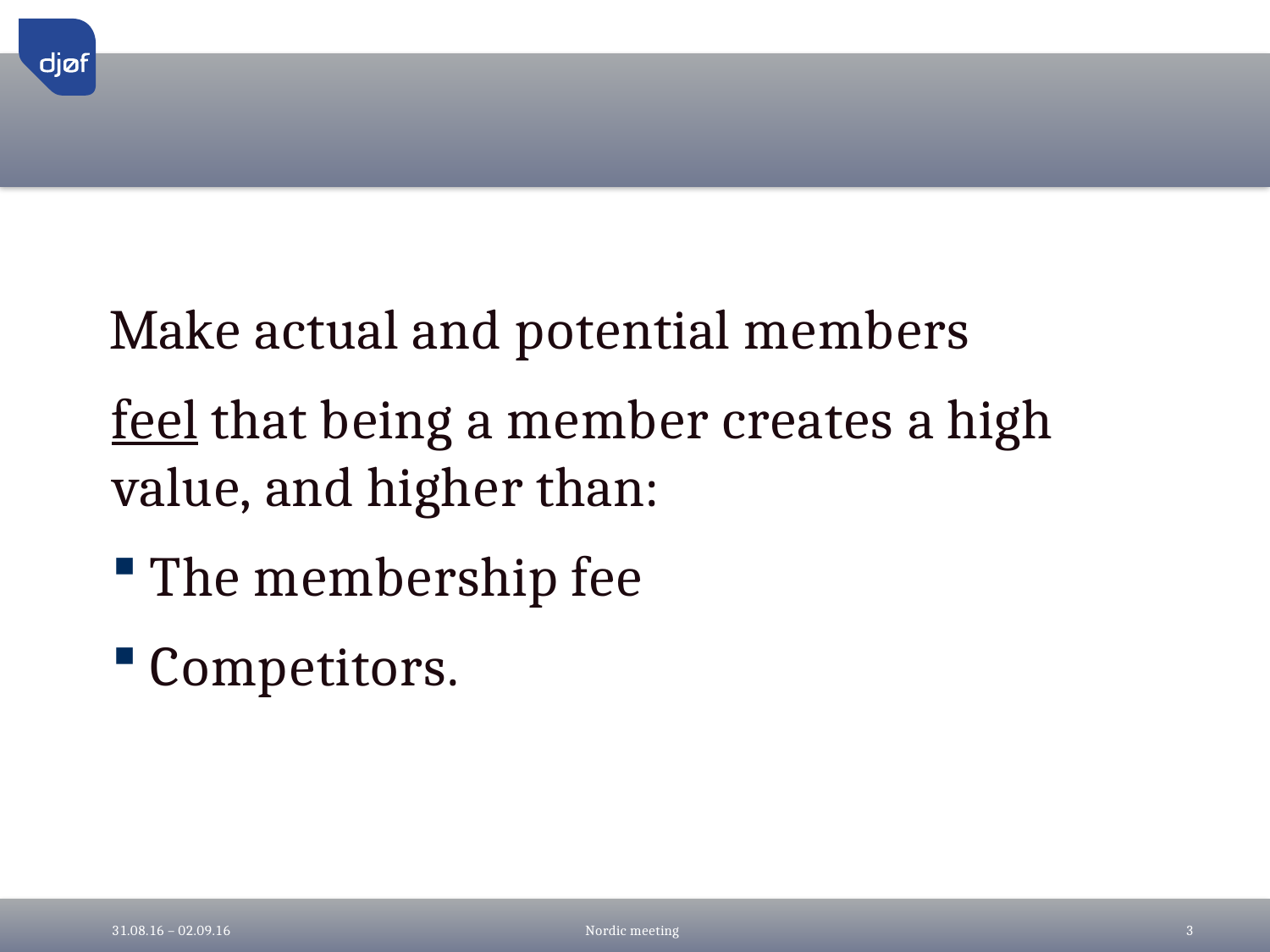

#

Make actual and potential members
feel that being a member creates a high value, and higher than:
The membership fee
Competitors.
31.08.16 – 02.09.16
Nordic meeting
3